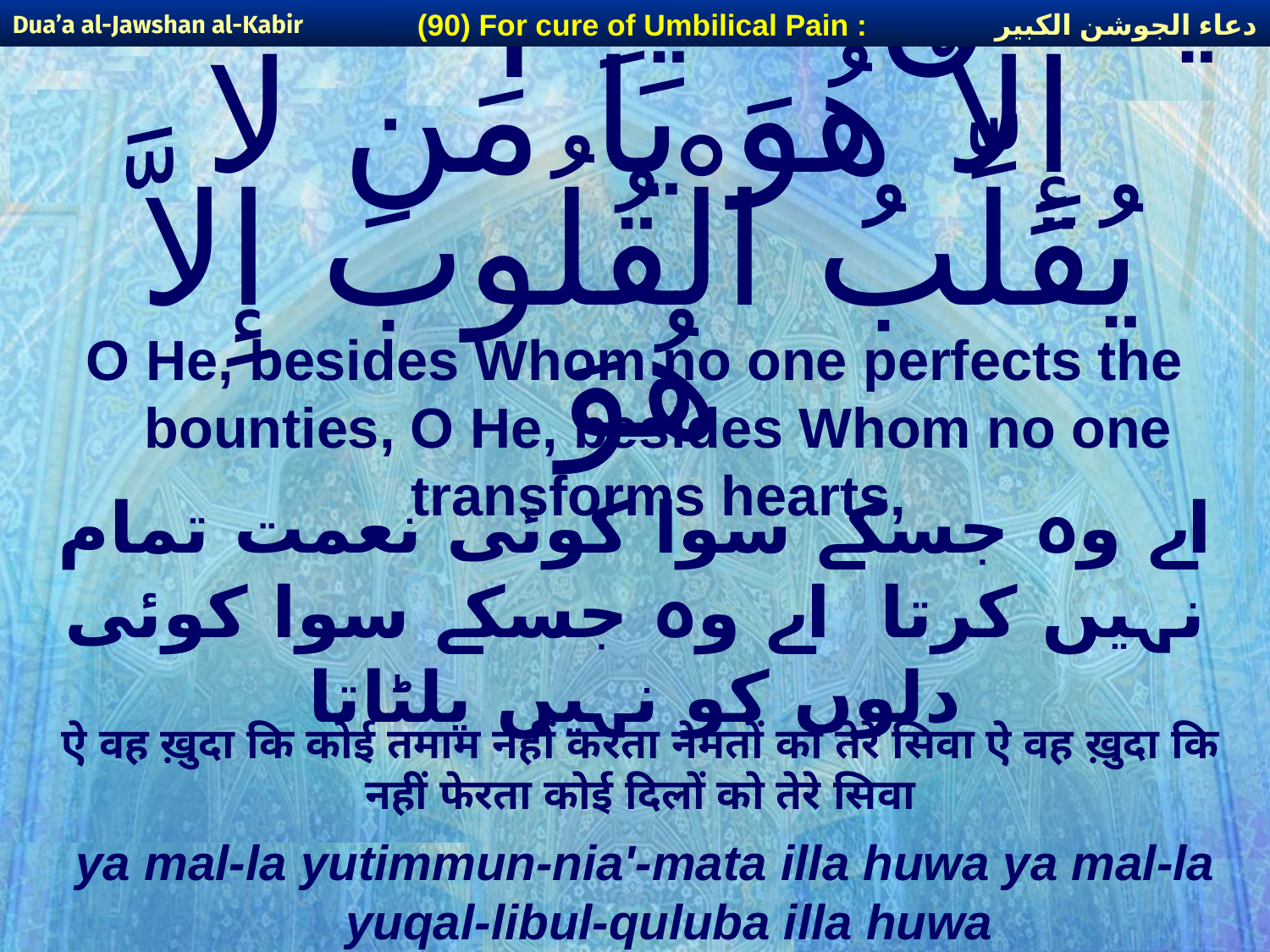

دعاء الجوشن الكبير
(90) For cure of Umbilical Pain :
Dua’a al-Jawshan al-Kabir
# يَا مَن لا يُتِمُّ النِّعْمَةَ إِلاَّ هُوَ يَا مَن لا يُقَلِّبُ الْقُلُوبَ إِلاَّ هُوَ
O He, besides Whom no one perfects the bounties, O He, besides Whom no one transforms hearts,
اے وہ جسکے سوا کوئی نعمت تمام نہیں کرتا  اے وہ جسکے سوا کوئی دلوں کو نہیں پلٹاتا
ऐ वह ख़ुदा कि कोई तमाम नहीं करता नेमतों को तेरे सिवा ऐ वह ख़ुदा कि नहीं फेरता कोई दिलों को तेरे सिवा
ya mal-la yutimmun-nia'-mata illa huwa ya mal-la yuqal-libul-quluba illa huwa